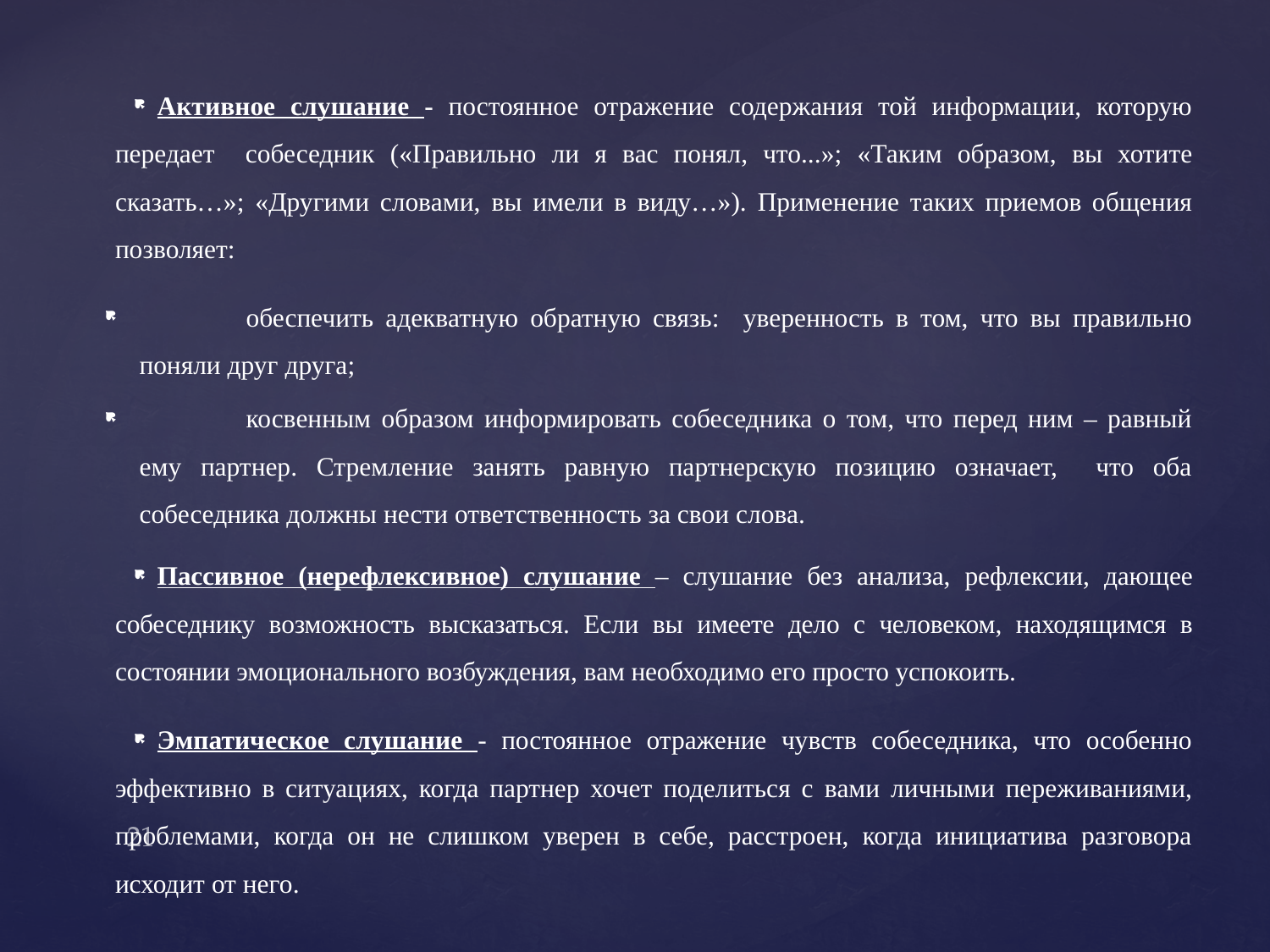

Активное слушание - постоянное отражение содержания той информации, которую передает  собеседник («Правильно ли я вас понял, что...»; «Таким образом, вы хотите сказать…»; «Другими словами, вы имели в виду…»). Применение таких приемов общения позволяет:
	обеспечить адекватную обратную связь:  уверенность в том, что вы правильно поняли друг друга;
	косвенным образом информировать собеседника о том, что перед ним – равный ему партнер. Стремление занять равную партнерскую позицию означает,  что оба собеседника должны нести ответственность за свои слова.
Пассивное (нерефлексивное) слушание – слушание без анализа, рефлексии, дающее собеседнику возможность высказаться. Если вы имеете дело с человеком, находящимся в состоянии эмоционального возбуждения, вам необходимо его просто успокоить.
Эмпатическое слушание - постоянное отражение чувств собеседника, что особенно эффективно в ситуациях, когда партнер хочет поделиться с вами личными переживаниями, проблемами, когда он не слишком уверен в себе, расстроен, когда инициатива разговора исходит от него.

21